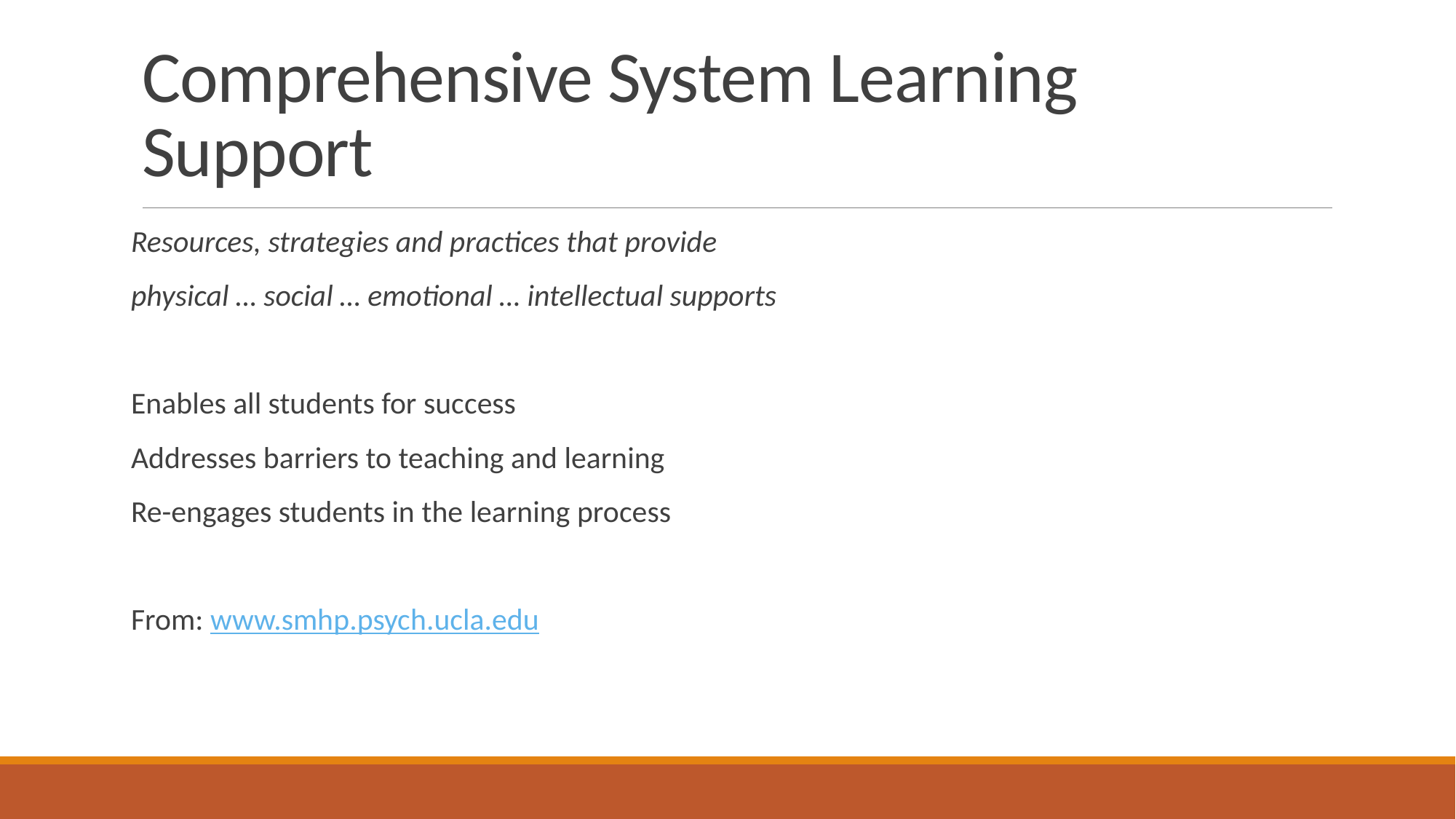

# Comprehensive System Learning Support
Resources, strategies and practices that provide
physical … social … emotional … intellectual supports

Enables all students for success
Addresses barriers to teaching and learning
Re-engages students in the learning process

From: www.smhp.psych.ucla.edu